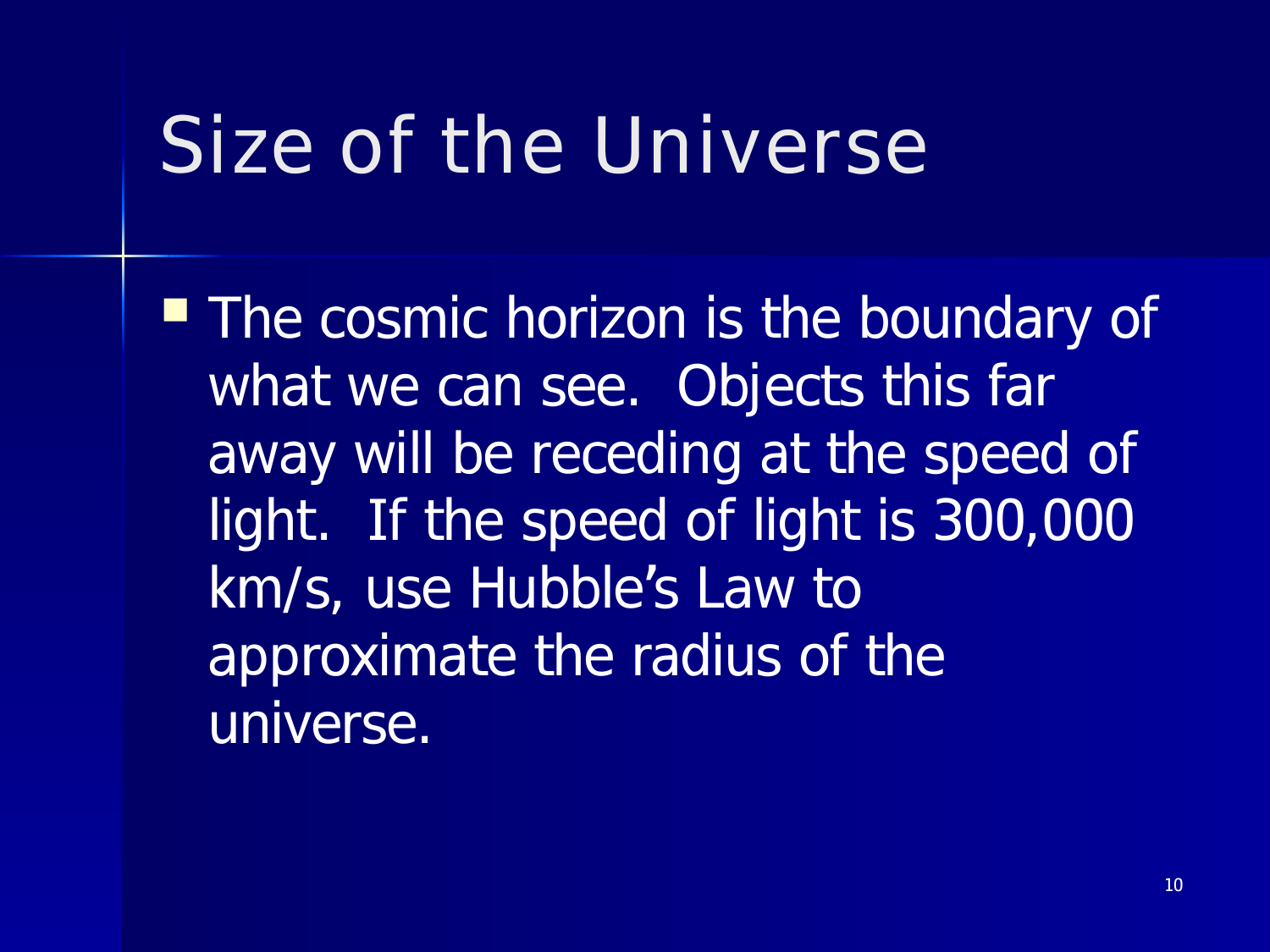

# Size of the Universe
The cosmic horizon is the boundary of what we can see.  Objects this far away will be receding at the speed of light.  If the speed of light is 300,000 km/s, use Hubble’s Law to approximate the radius of the universe.
10